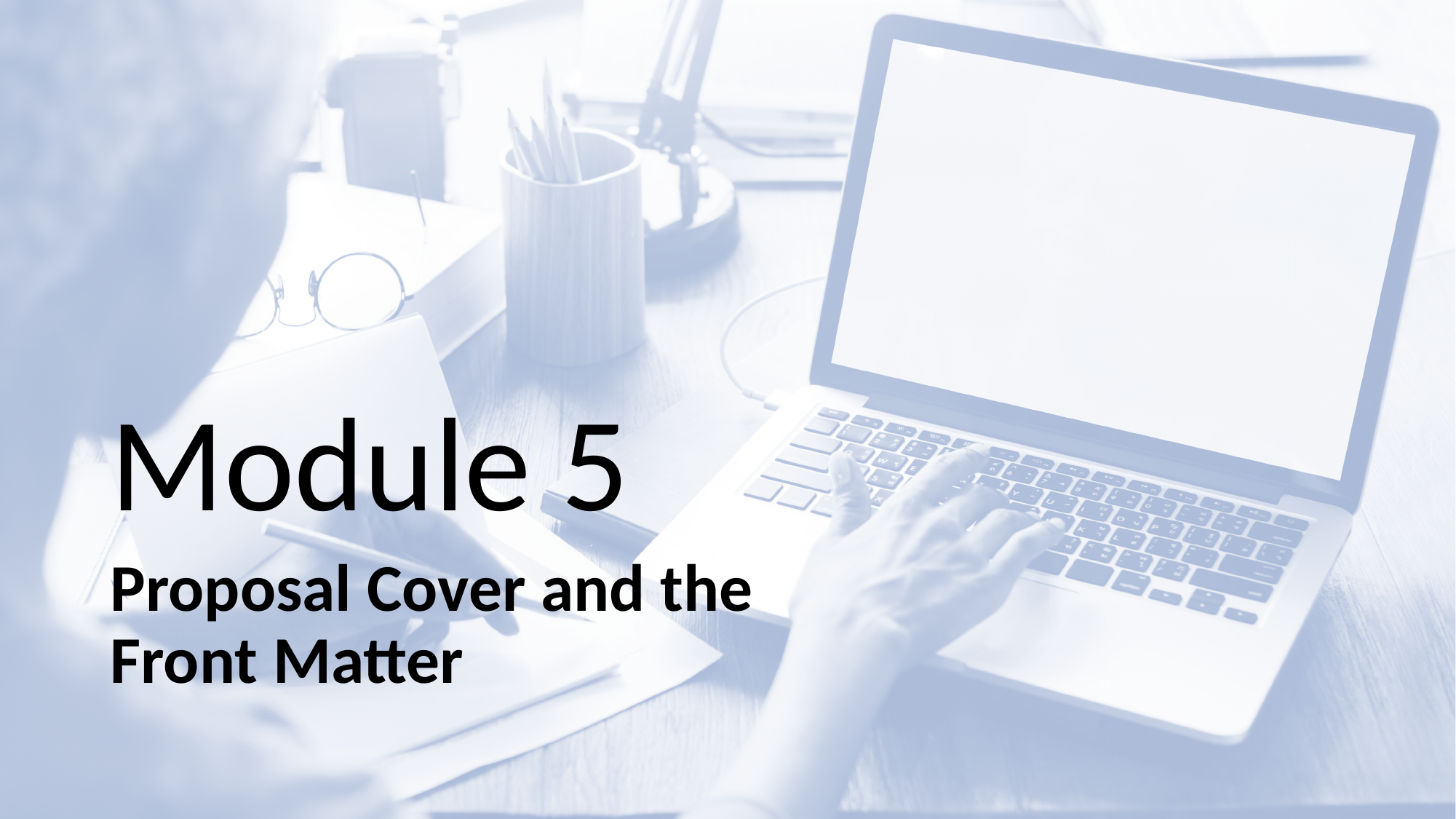

# Module 5
Proposal Cover and the Front Matter